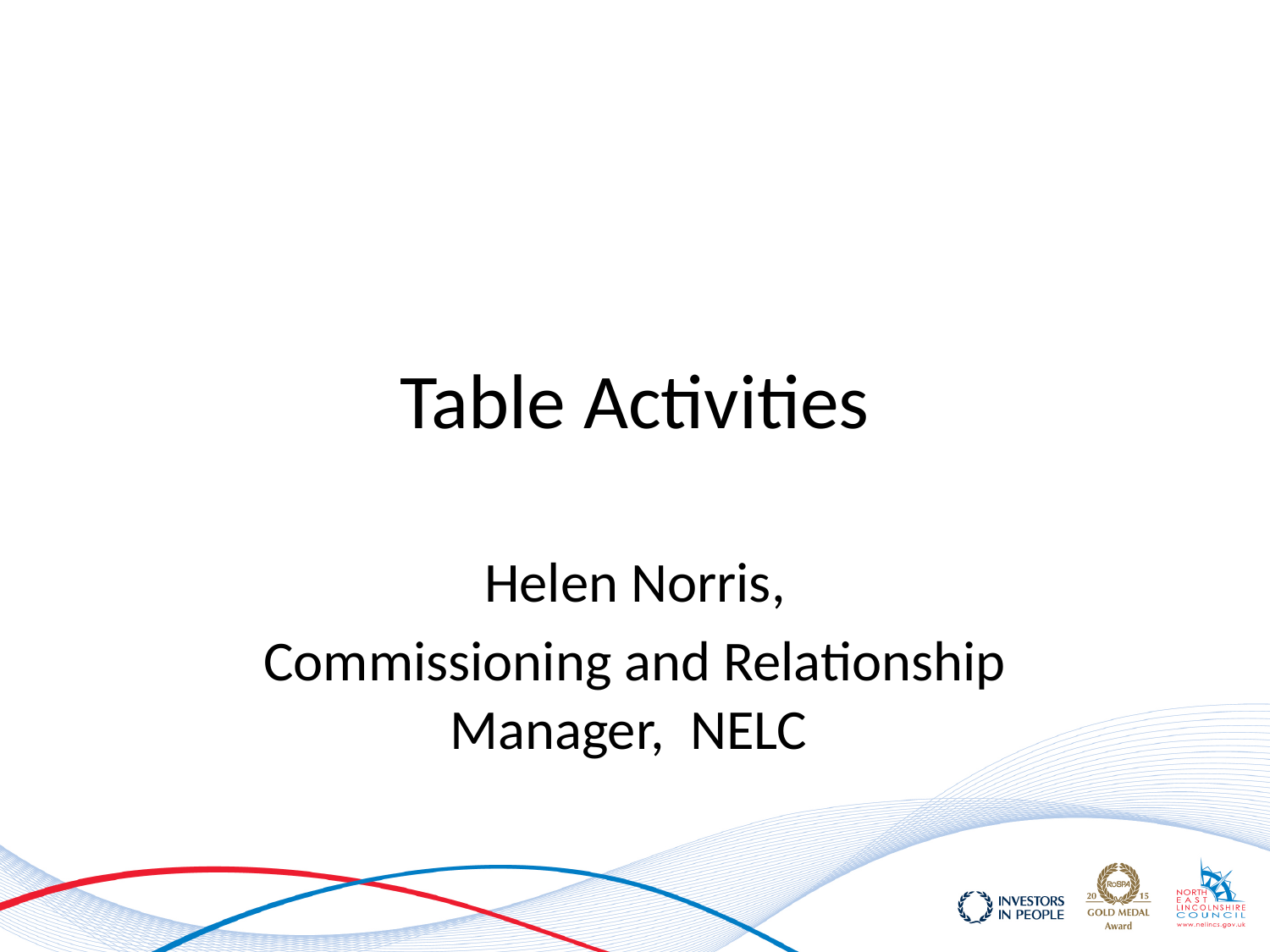

# Table Activities
Helen Norris,
Commissioning and Relationship Manager,  NELC